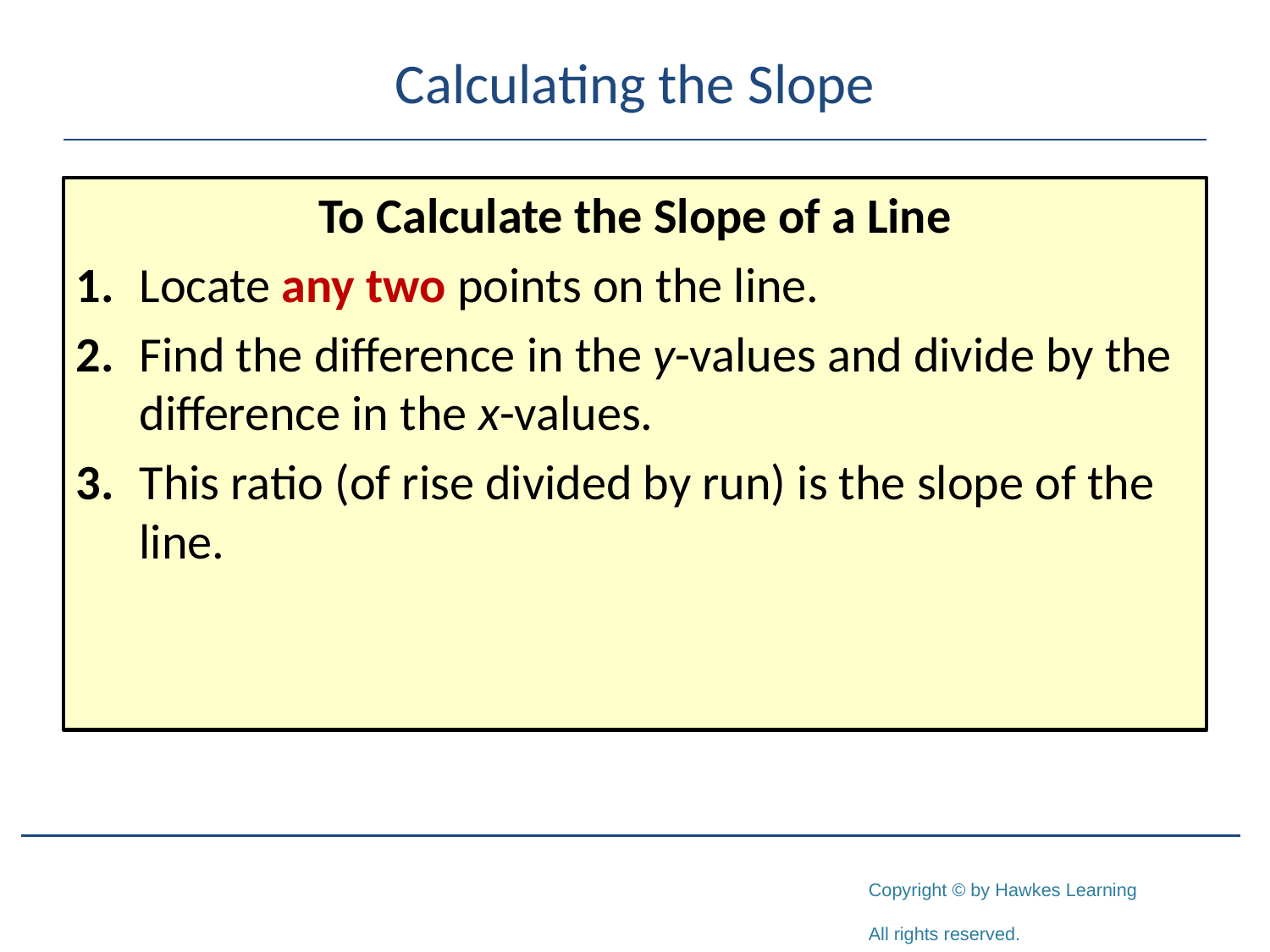

# Calculating the Slope
To Calculate the Slope of a Line
1.	Locate any two points on the line.
2.	Find the difference in the y-values and divide by the difference in the x-values.
3.	This ratio (of rise divided by run) is the slope of the line.